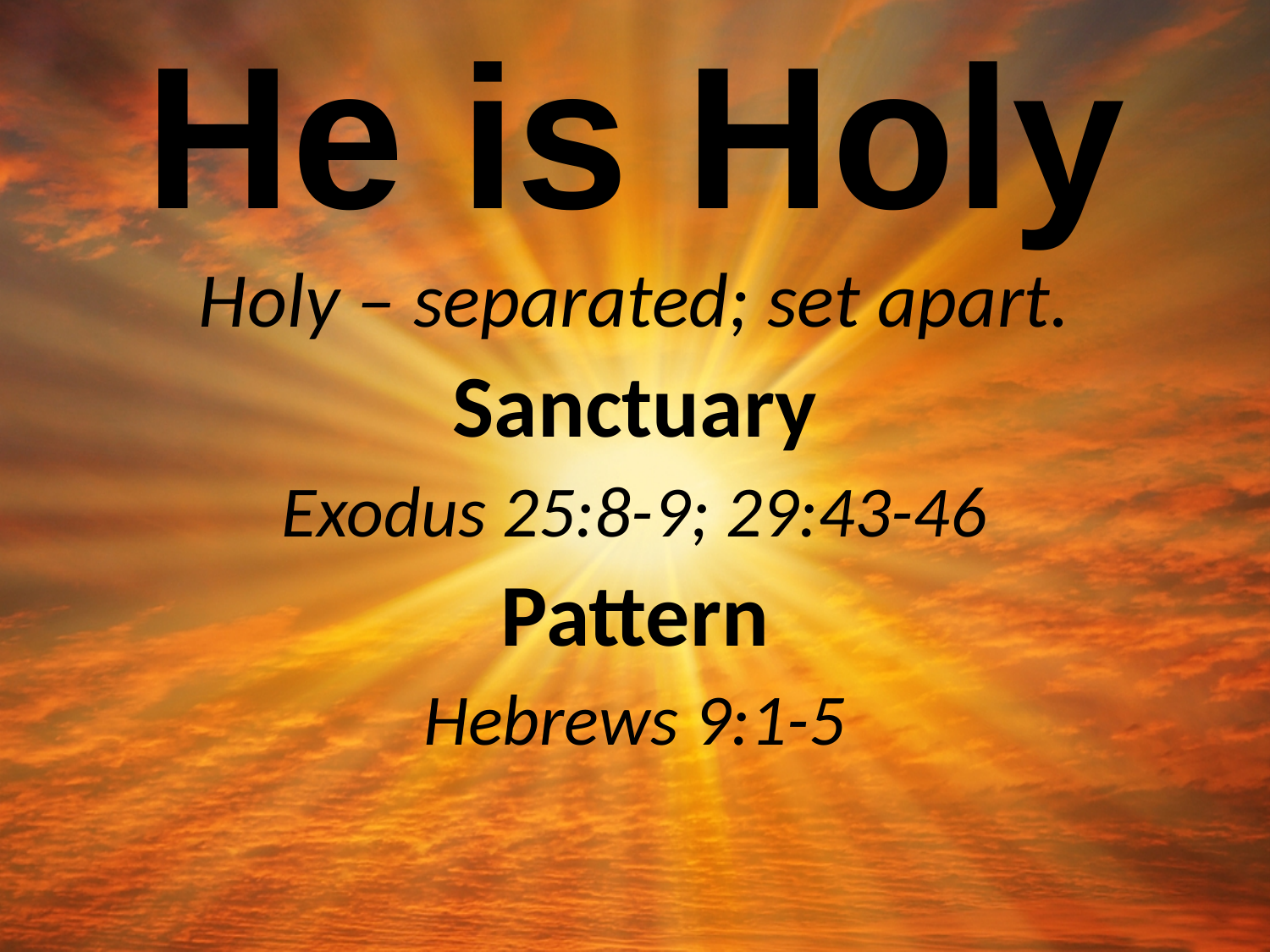

# He is Holy
Holy – separated; set apart.
Sanctuary
Exodus 25:8-9; 29:43-46
Pattern
Hebrews 9:1-5